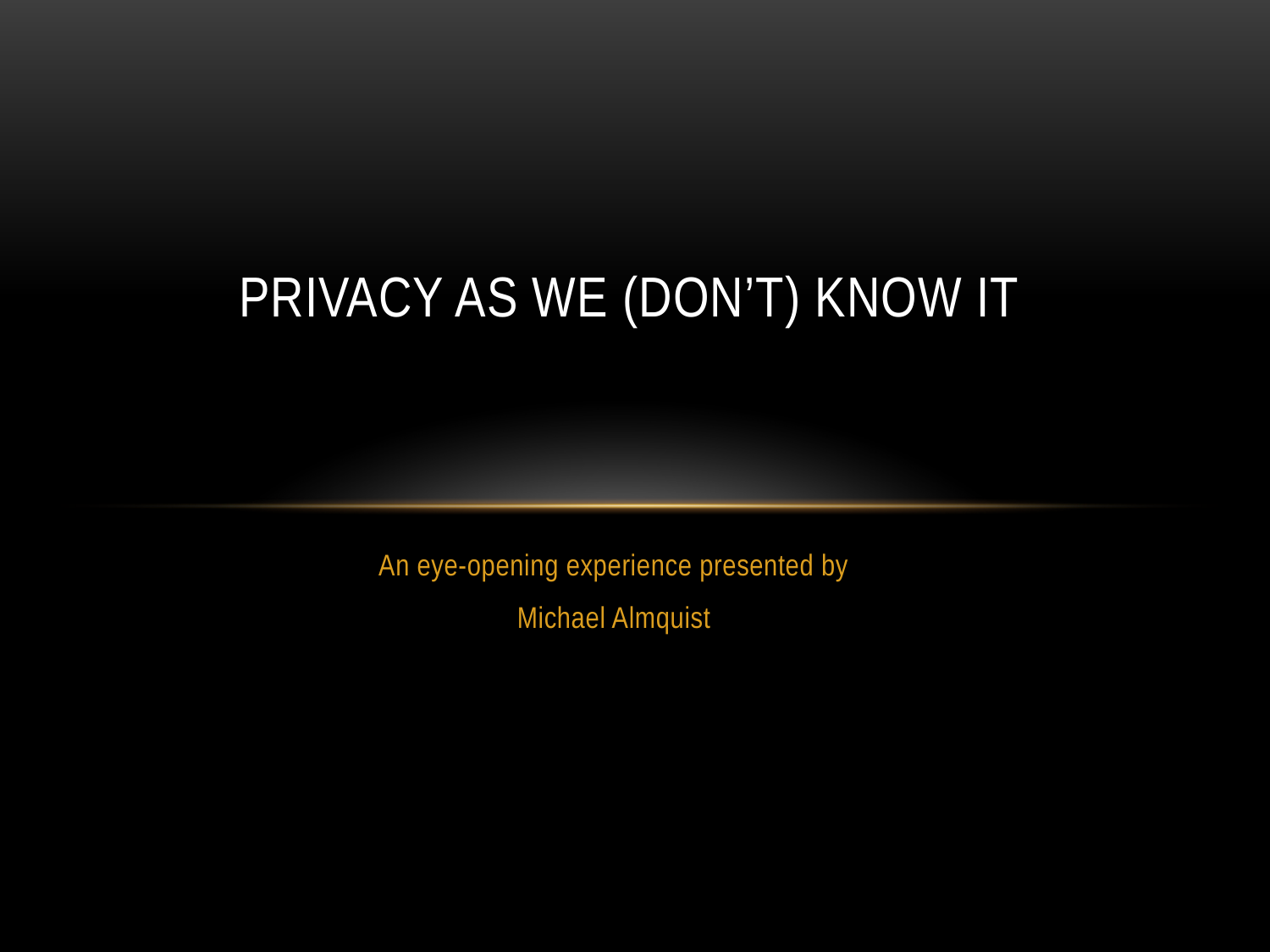

# Privacy as we (don’t) know it
An eye-opening experience presented by
Michael Almquist